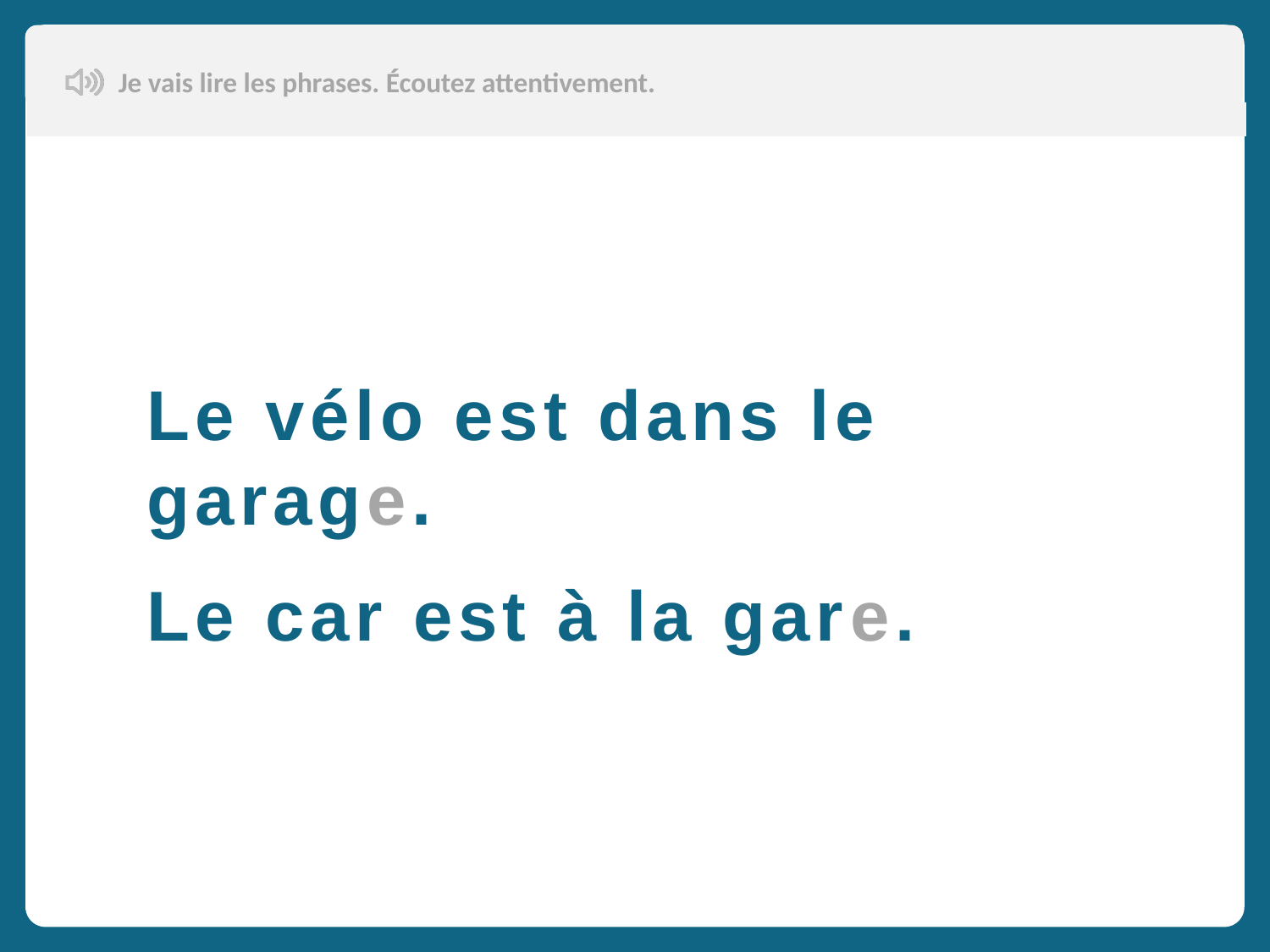

Je vais lire les phrases. Écoutez attentivement.

Le vélo est dans le garage.
Le car est à la gare.